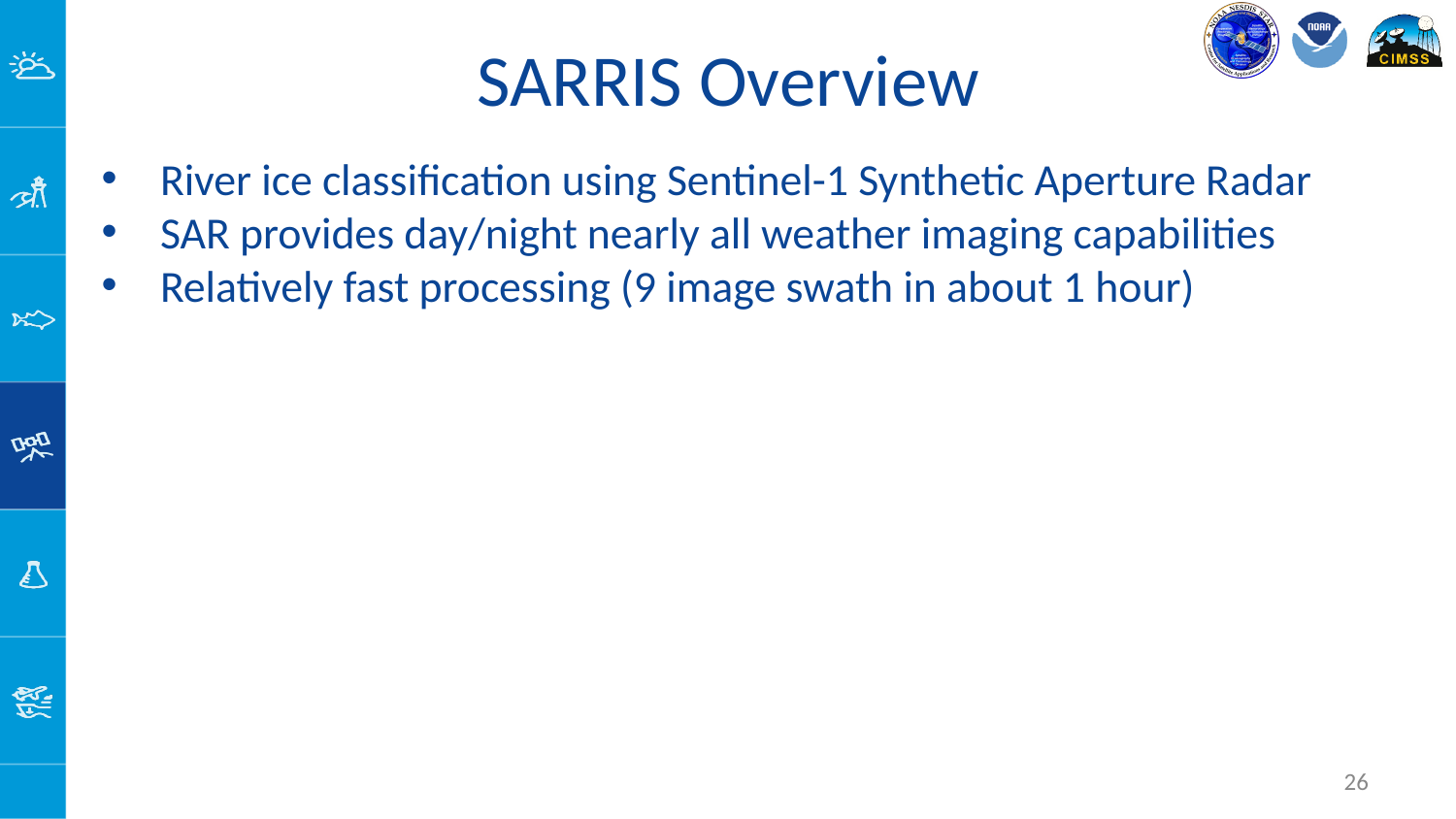

# SARRIS Overview
River ice classification using Sentinel-1 Synthetic Aperture Radar
SAR provides day/night nearly all weather imaging capabilities
Relatively fast processing (9 image swath in about 1 hour)

26